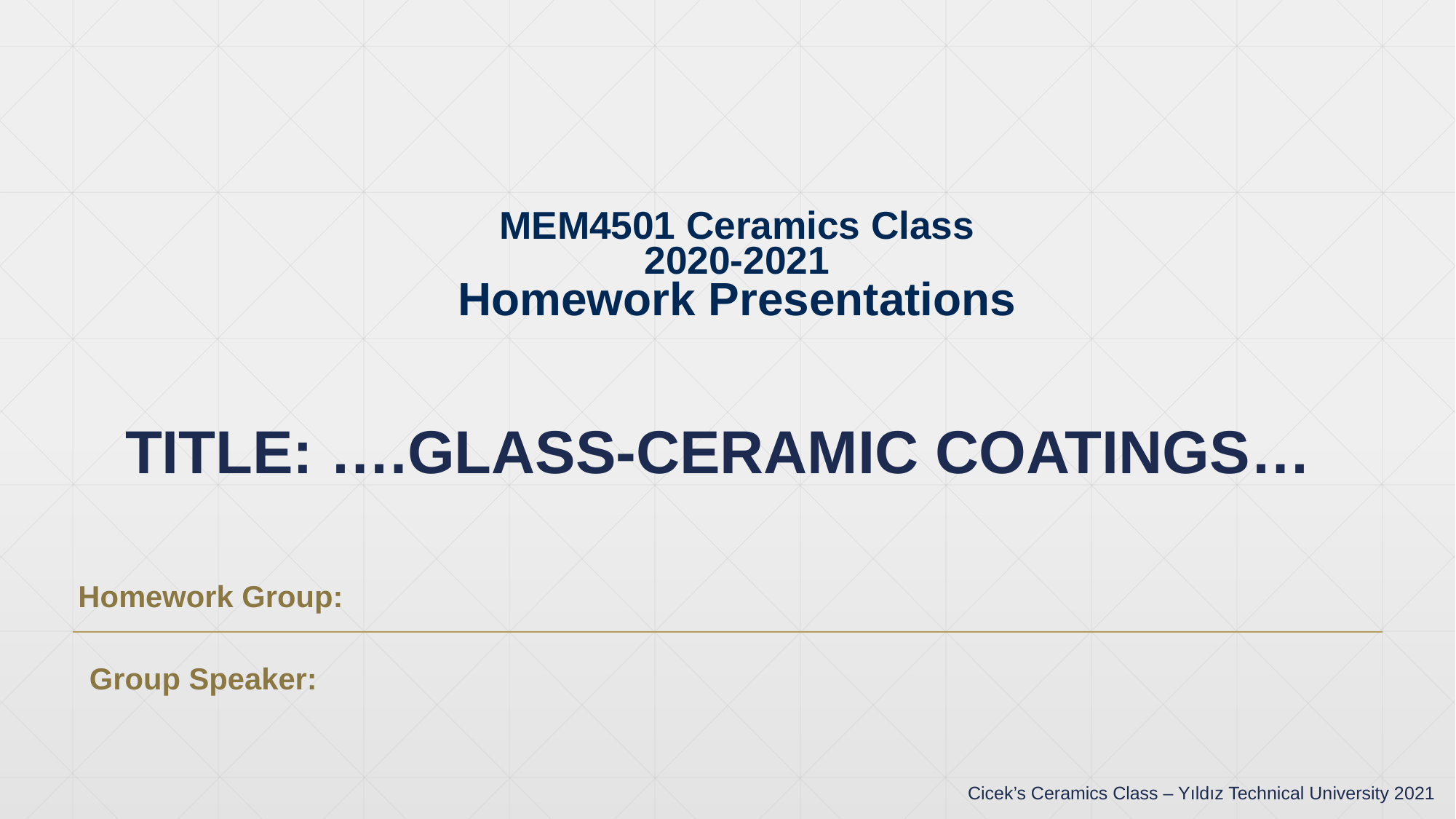

TITLE: ….GLASS-CERAMIC COATINGS…
# MEM4501 Ceramics Class 2020-2021 Homework Presentations
Homework Group:
Group Speaker:
Cicek’s Ceramics Class – Yıldız Technical University 2021